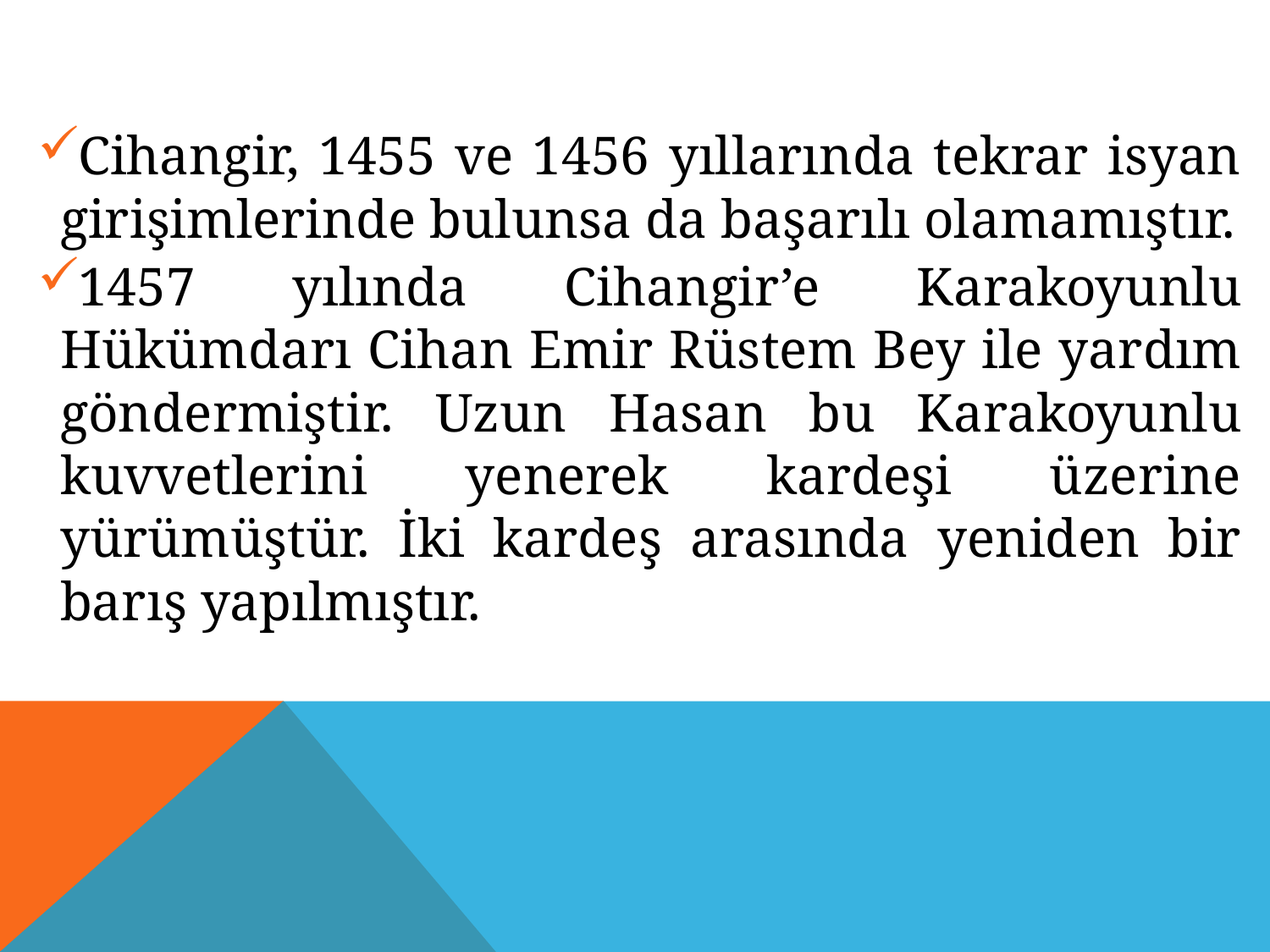

Cihangir, 1455 ve 1456 yıllarında tekrar isyan girişimlerinde bulunsa da başarılı olamamıştır.
1457 yılında Cihangir’e Karakoyunlu Hükümdarı Cihan Emir Rüstem Bey ile yardım göndermiştir. Uzun Hasan bu Karakoyunlu kuvvetlerini yenerek kardeşi üzerine yürümüştür. İki kardeş arasında yeniden bir barış yapılmıştır.